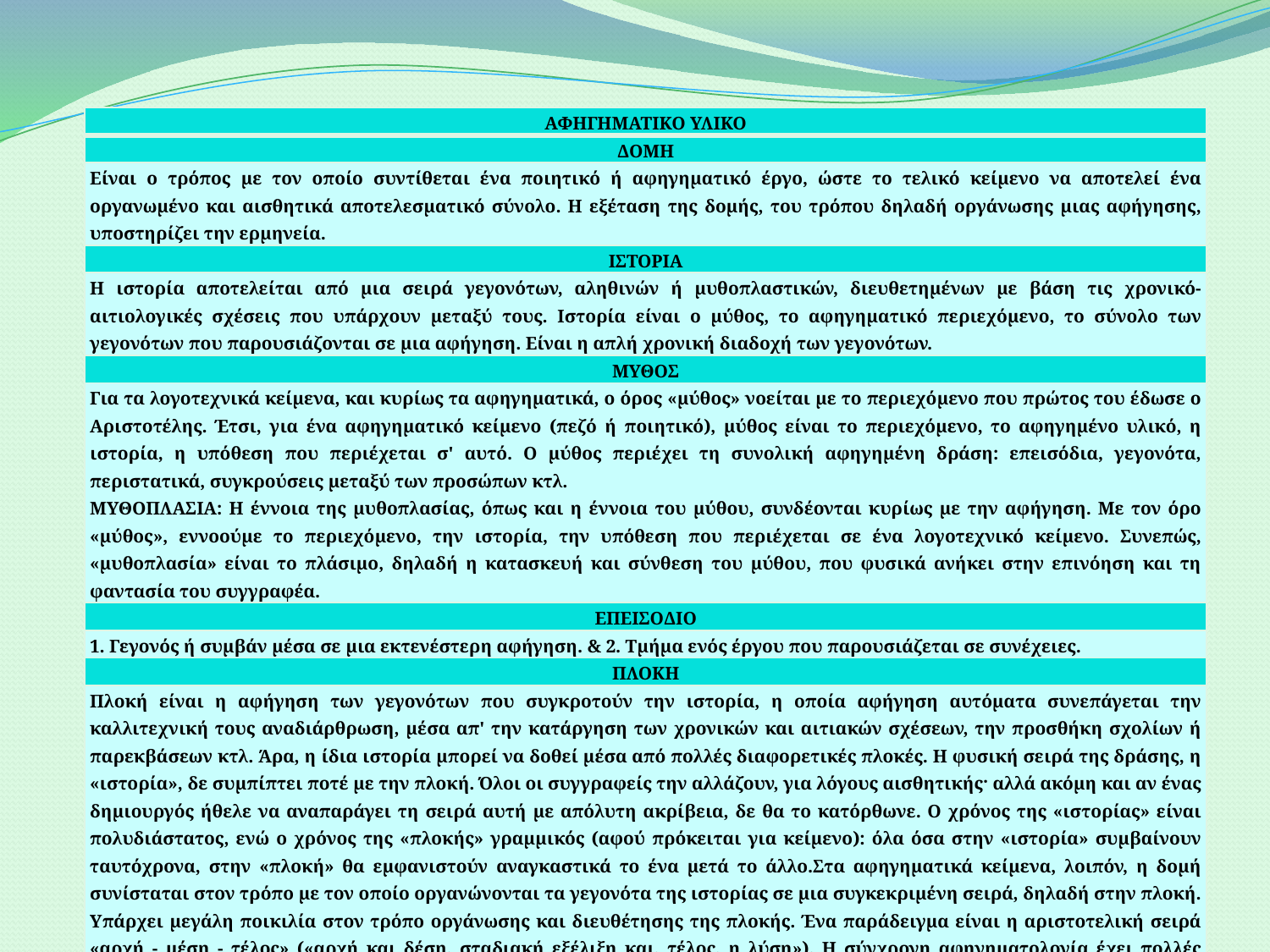

| ΑΦΗΓΗΜΑΤΙΚΟ ΥΛΙΚΟ |
| --- |
| ΔΟΜΗ |
| Είναι ο τρόπος με τον οποίο συντίθεται ένα ποιητικό ή αφηγηματικό έργο, ώστε το τελικό κείμενο να αποτελεί ένα οργανωμένο και αισθητικά αποτελεσματικό σύνολο. Η εξέταση της δομής, του τρόπου δηλαδή οργάνωσης μιας αφήγησης, υποστηρίζει την ερμηνεία. |
| ΙΣΤΟΡΙΑ |
| Η ιστορία αποτελείται από μια σειρά γεγονότων, αληθινών ή μυθοπλαστικών, διευθετημένων με βάση τις χρονικό-αιτιολογικές σχέσεις που υπάρχουν μεταξύ τους. Ιστορία είναι ο μύθος, το αφηγηματικό περιεχόμενο, το σύνολο των γεγονότων που παρουσιάζονται σε μια αφήγηση. Είναι η απλή χρονική διαδοχή των γεγονότων. |
| ΜΥΘΟΣ |
| Για τα λογοτεχνικά κείμενα, και κυρίως τα αφηγηματικά, ο όρος «μύθος» νοείται με το περιεχόμενο που πρώτος του έδωσε ο Αριστοτέλης. Έτσι, για ένα αφηγηματικό κείμενο (πεζό ή ποιητικό), μύθος είναι το περιεχόμενο, το αφηγημένο υλικό, η ιστορία, η υπόθεση που περιέχεται σ' αυτό. Ο μύθος περιέχει τη συνολική αφηγημένη δράση: επεισόδια, γεγονότα, περιστατικά, συγκρούσεις μεταξύ των προσώπων κτλ. ΜΥΘΟΠΛΑΣΙΑ: Η έννοια της μυθοπλασίας, όπως και η έννοια του μύθου, συνδέονται κυρίως με την αφήγηση. Με τον όρο «μύθος», εννοούμε το περιεχόμενο, την ιστορία, την υπόθεση που περιέχεται σε ένα λογοτεχνικό κείμενο. Συνεπώς, «μυθοπλασία» είναι το πλάσιμο, δηλαδή η κατασκευή και σύνθεση του μύθου, που φυσικά ανήκει στην επινόηση και τη φαντασία του συγγραφέα. |
| ΕΠΕΙΣΟΔΙΟ |
| 1. Γεγονός ή συμβάν μέσα σε μια εκτενέστερη αφήγηση. & 2. Τμήμα ενός έργου που παρουσιάζεται σε συνέχειες. |
| ΠΛΟΚΗ |
| Πλοκή είναι η αφήγηση των γεγονότων που συγκροτούν την ιστορία, η οποία αφήγηση αυτόματα συνεπάγεται την καλλιτεχνική τους αναδιάρθρωση, μέσα απ' την κατάργηση των χρονικών και αιτιακών σχέσεων, την προσθήκη σχολίων ή παρεκβάσεων κτλ. Άρα, η ίδια ιστορία μπορεί να δοθεί μέσα από πολλές διαφορετικές πλοκές. Η φυσική σειρά της δράσης, η «ιστορία», δε συμπίπτει ποτέ με την πλοκή. Όλοι οι συγγραφείς την αλλάζουν, για λόγους αισθητικής· αλλά ακόμη και αν ένας δημιουργός ήθελε να αναπαράγει τη σειρά αυτή με απόλυτη ακρίβεια, δε θα το κατόρθωνε. Ο χρόνος της «ιστορίας» είναι πολυδιάστατος, ενώ ο χρόνος της «πλοκής» γραμμικός (αφού πρόκειται για κείμενο): όλα όσα στην «ιστορία» συμβαίνουν ταυτόχρονα, στην «πλοκή» θα εμφανιστούν αναγκαστικά το ένα μετά το άλλο.Στα αφηγηματικά κείμενα, λοιπόν, η δομή συνίσταται στον τρόπο με τον οποίο οργανώνονται τα γεγονότα της ιστορίας σε μια συγκεκριμένη σειρά, δηλαδή στην πλοκή. Υπάρχει μεγάλη ποικιλία στον τρόπο οργάνωσης και διευθέτησης της πλοκής. Ένα παράδειγμα είναι η αριστοτελική σειρά «αρχή - μέση - τέλος» («αρχή και δέση, σταδιακή εξέλιξη και, τέλος, η λύση»). Η σύγχρονη αφηγηματολογία έχει πολλές τυπολογίες συνδυασμών της πλοκής, που ονομάζονται λειτουργικά σχήματα. Ένα παράδειγμα είναι το σχήμα «αρχική κατάσταση, διαδικασία μετασχηματισμού (πρόκληση - δράση - τίμημα), τελική κατάσταση». Βασικός μοχλός εξέλιξης της πλοκής είναι η δράση των χαρακτήρων (οι επιθυμίες, τα κίνητρα της δράσης τους, οι συγκρούσεις με το περιβάλλον, εμπόδια στην εκπλήρωση των επιθυμιών τους, και η τελική έκβαση της δράσης). Στα λογοτεχνικά κείμενα, υπάρχει ένα (ή περισσότερα) συγκεκριμένο «γεγονός», που συντελεί στην προώθηση του μύθου, δίνει ώθηση στην ιστορία, που ονομάζεται στοιχείο πλοκής. |
ΕΠΙΜΕΛΕΙΑ: ΠΕΠΕ ΕΥΗ
18